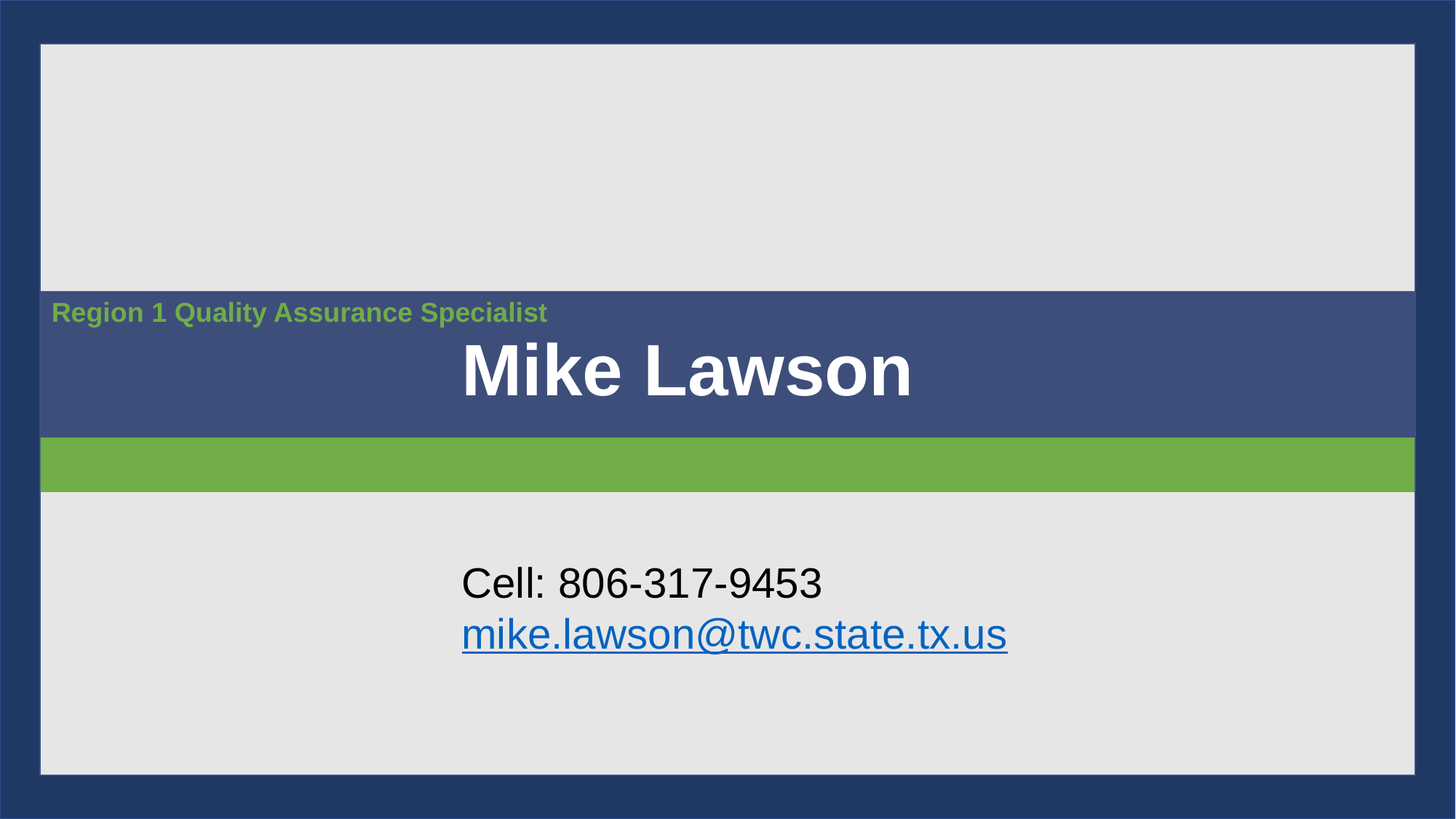

# Region 1 Quality Assurance Specialist
Mike Lawson

Cell: 806-317-9453
mike.lawson@twc.state.tx.us